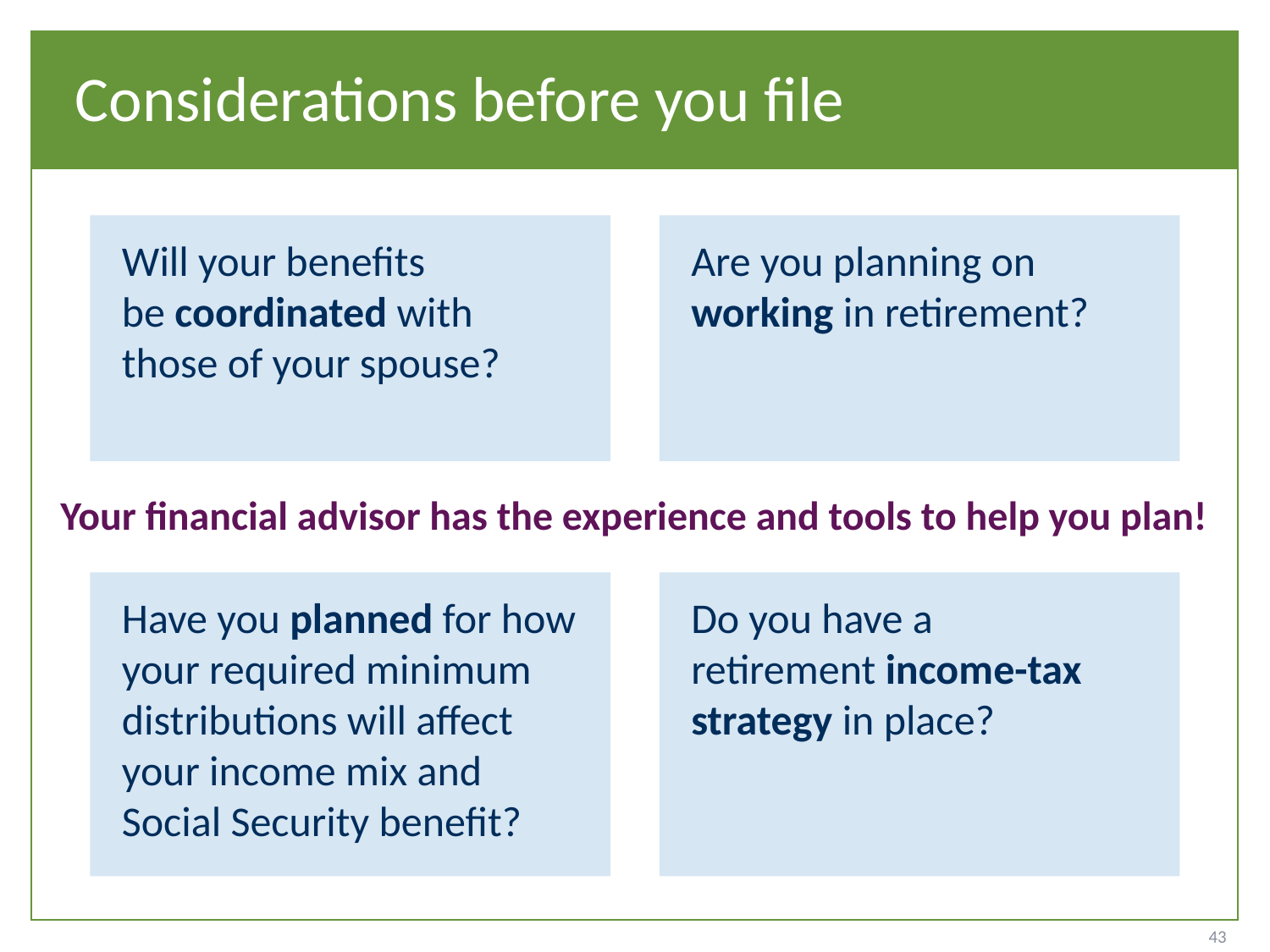

# Considerations before you file
Will your benefits
be coordinated with
those of your spouse?
Are you planning on working in retirement?
Your financial advisor has the experience and tools to help you plan!
Have you planned for how your required minimum distributions will affect
your income mix and
Social Security benefit?
Do you have a
retirement income-tax strategy in place?
43